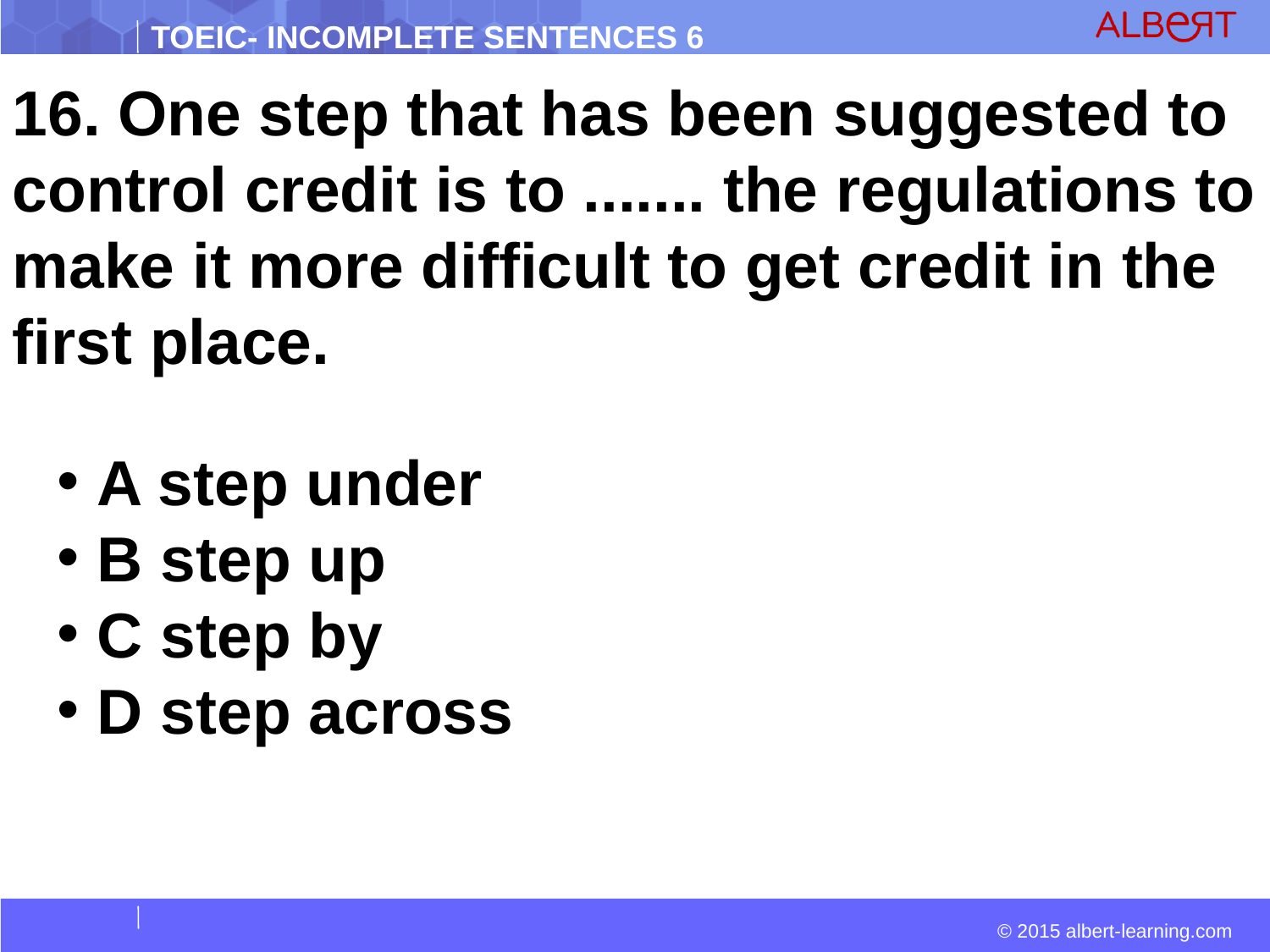

16. One step that has been suggested to control credit is to ....... the regulations to make it more difficult to get credit in the first place.
 A step under
 B step up
 C step by
 D step across